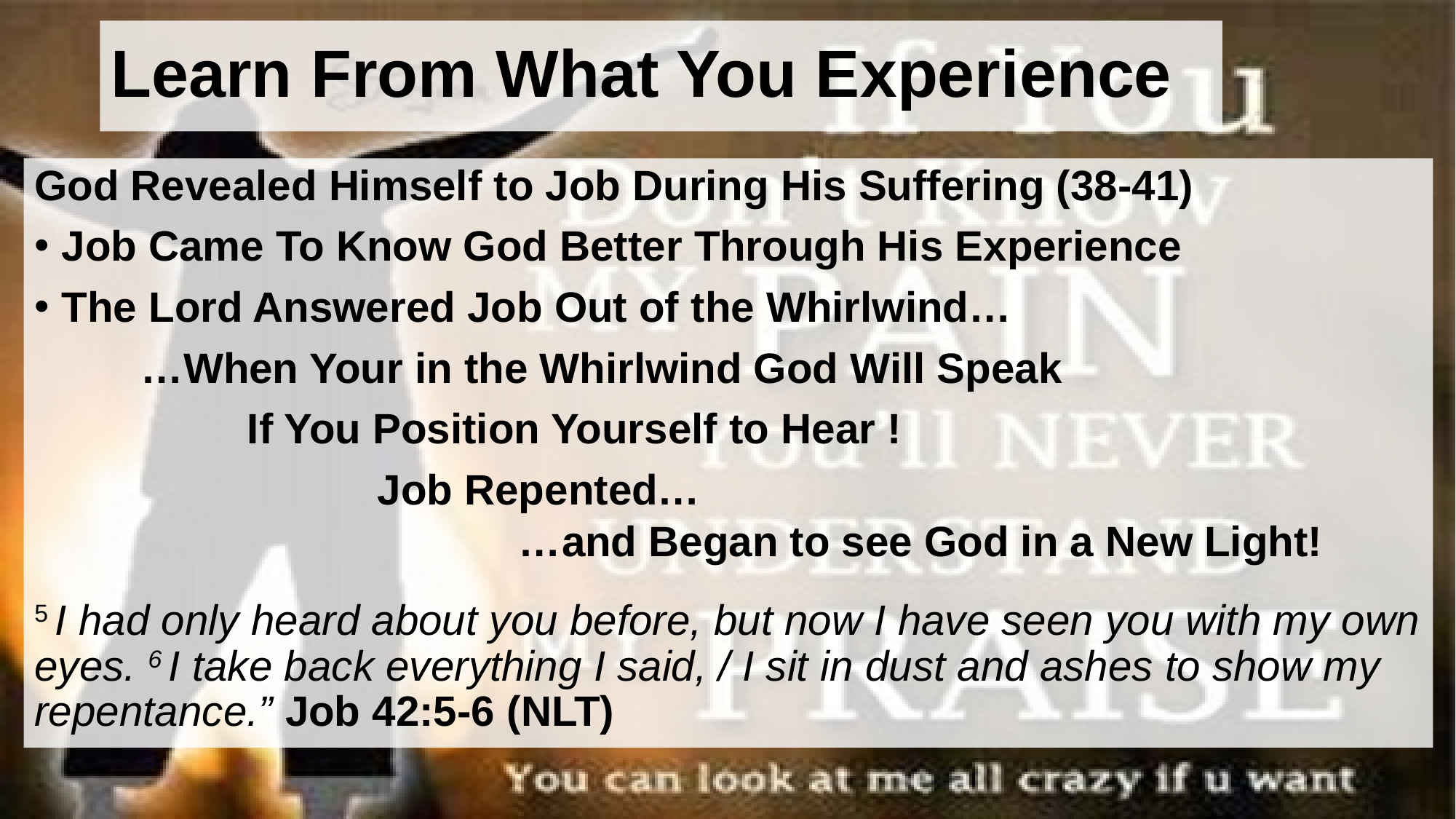

# Learn From What You Experience
God Revealed Himself to Job During His Suffering (38-41)
Job Came To Know God Better Through His Experience
The Lord Answered Job Out of the Whirlwind…
         …When Your in the Whirlwind God Will Speak
                  If You Position Yourself to Hear !
                             Job Repented…
                                         …and Began to see God in a New Light!
5 I had only heard about you before, but now I have seen you with my own eyes. 6 I take back everything I said, / I sit in dust and ashes to show my repentance.” Job 42:5-6 (NLT)